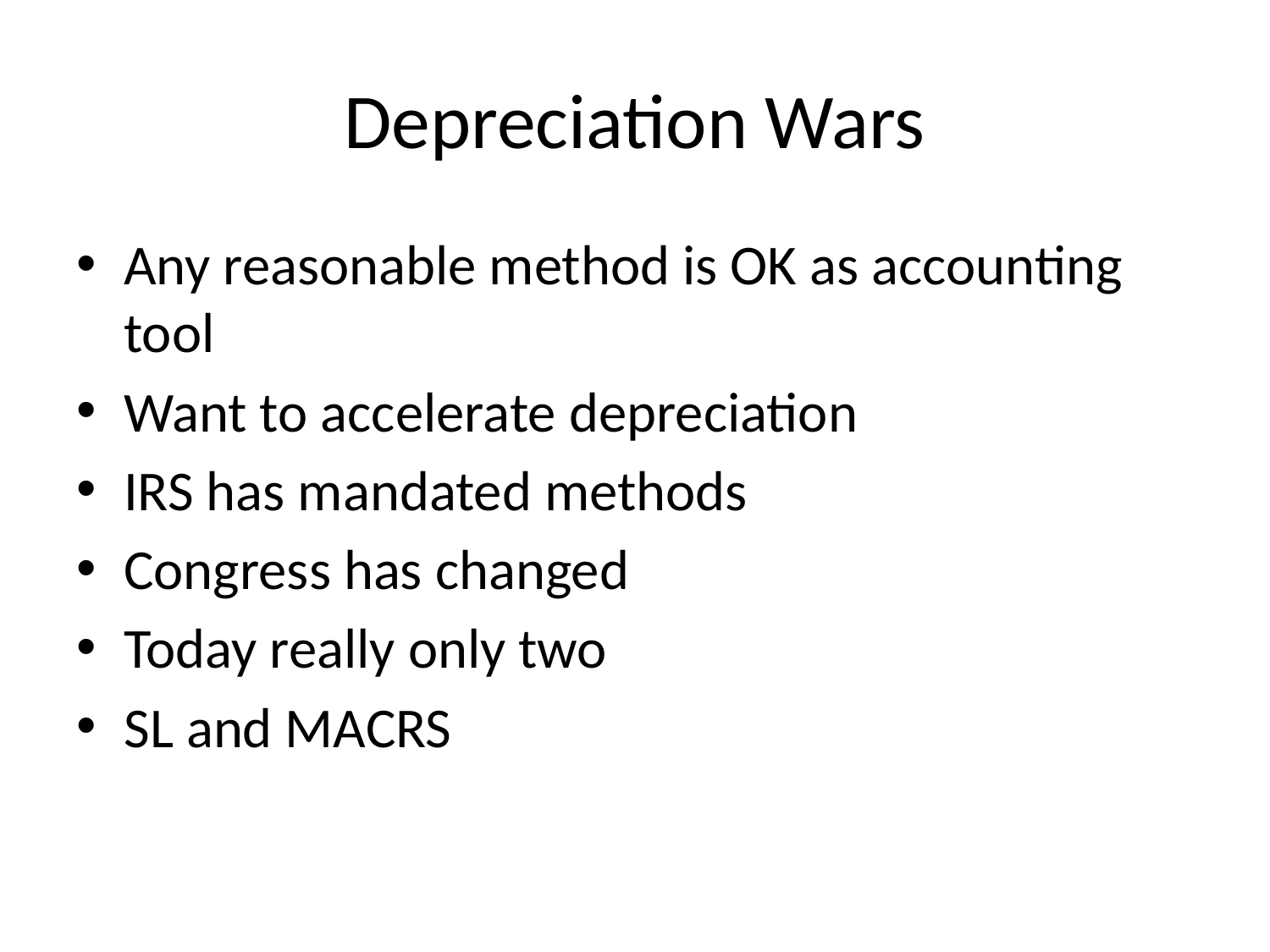

# Depreciation Wars
Any reasonable method is OK as accounting tool
Want to accelerate depreciation
IRS has mandated methods
Congress has changed
Today really only two
SL and MACRS